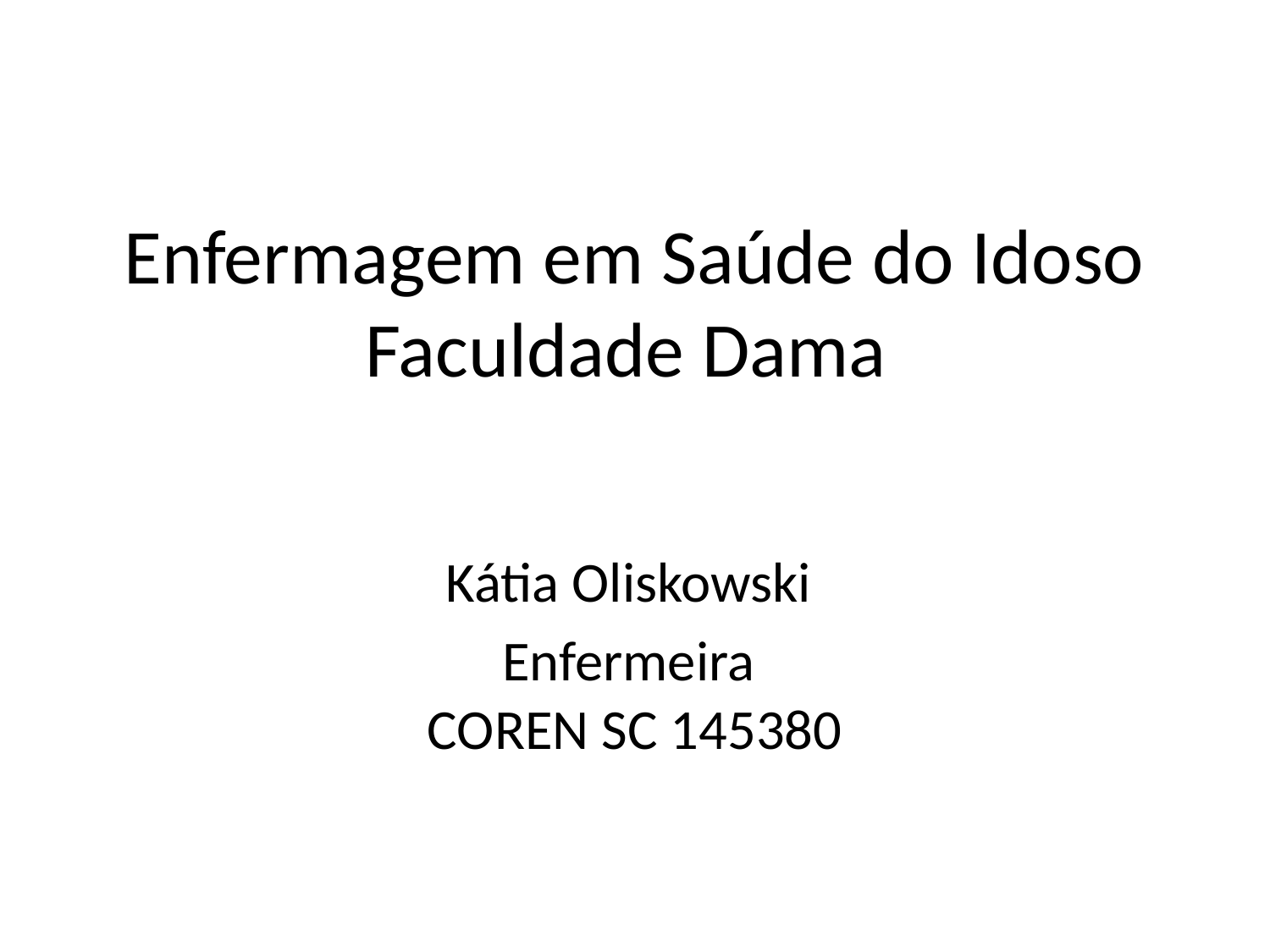

# Enfermagem em Saúde do Idoso Faculdade Dama
Kátia Oliskowski
Enfermeira
COREN SC 145380